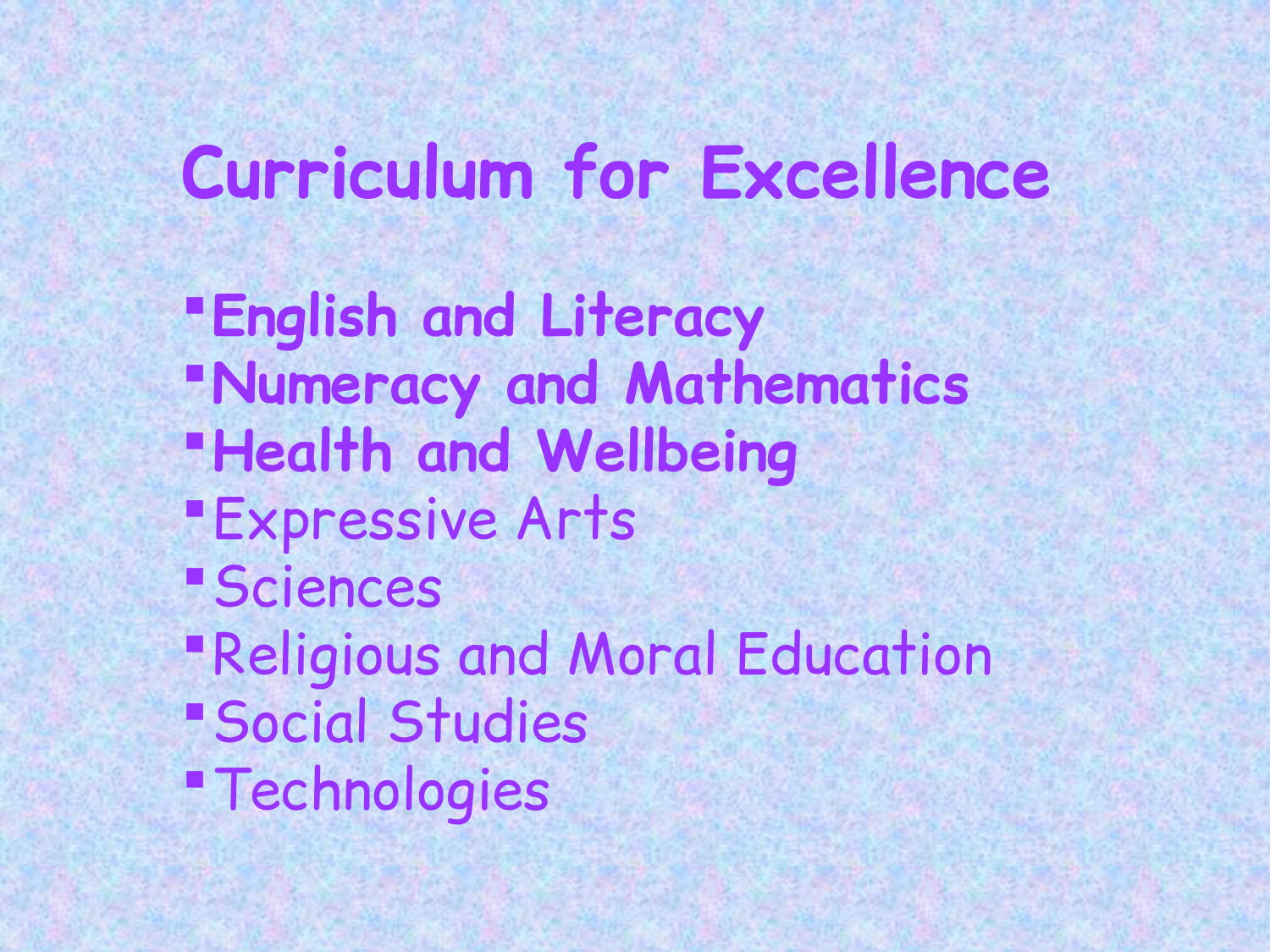

Curriculum for Excellence

English and Literacy
Numeracy and Mathematics
Health and Wellbeing
Expressive Arts
Sciences
Religious and Moral Education
Social Studies
Technologies